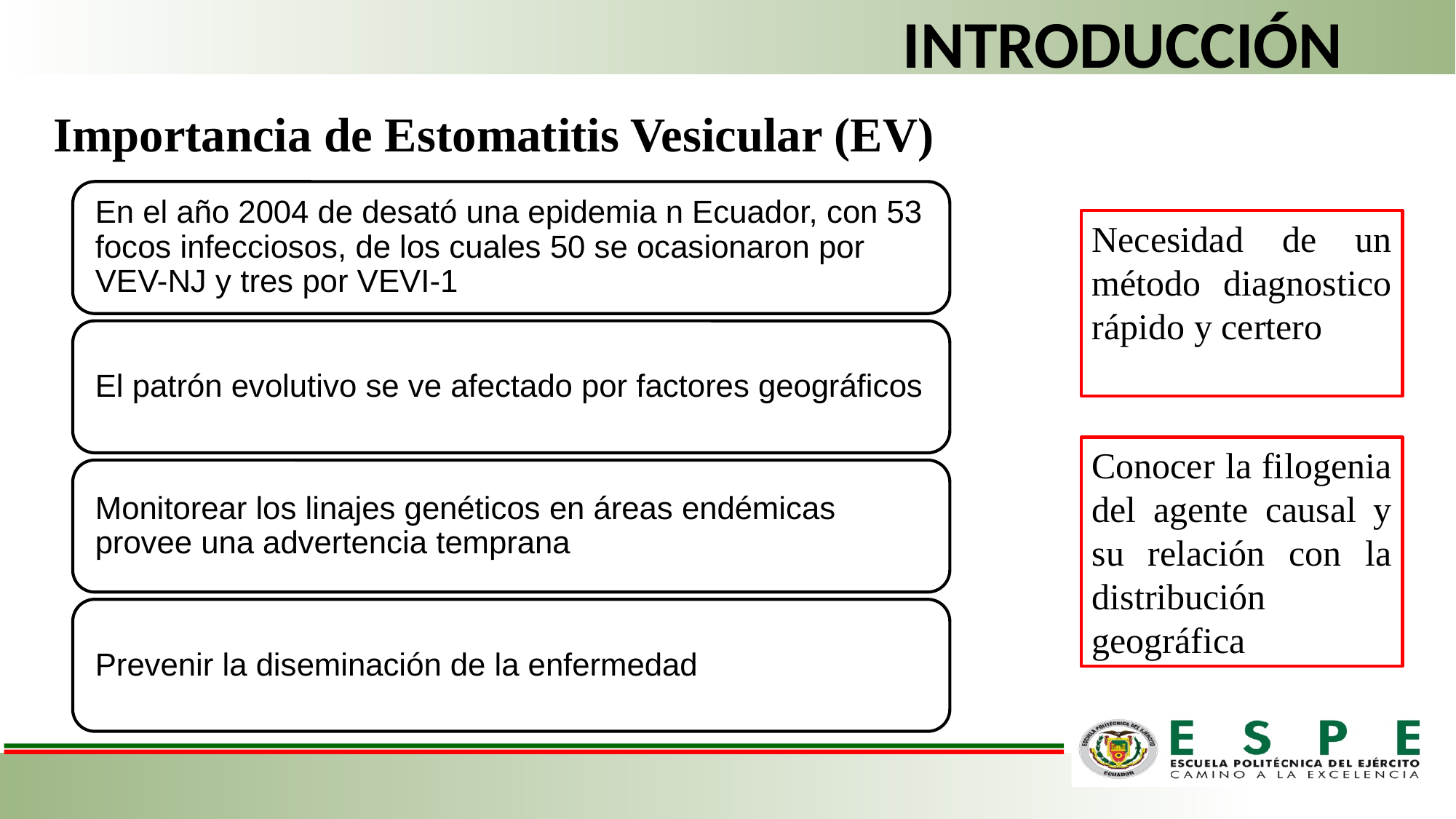

INTRODUCCIÓN
Importancia de Estomatitis Vesicular (EV)
En el año 2004 de desató una epidemia n Ecuador, con 53 focos infecciosos, de los cuales 50 se ocasionaron por VEV-NJ y tres por VEVI-1
El patrón evolutivo se ve afectado por factores geográficos
Monitorear los linajes genéticos en áreas endémicas provee una advertencia temprana
Prevenir la diseminación de la enfermedad
Necesidad de un método diagnostico rápido y certero

Conocer la filogenia del agente causal y su relación con la distribución geográfica